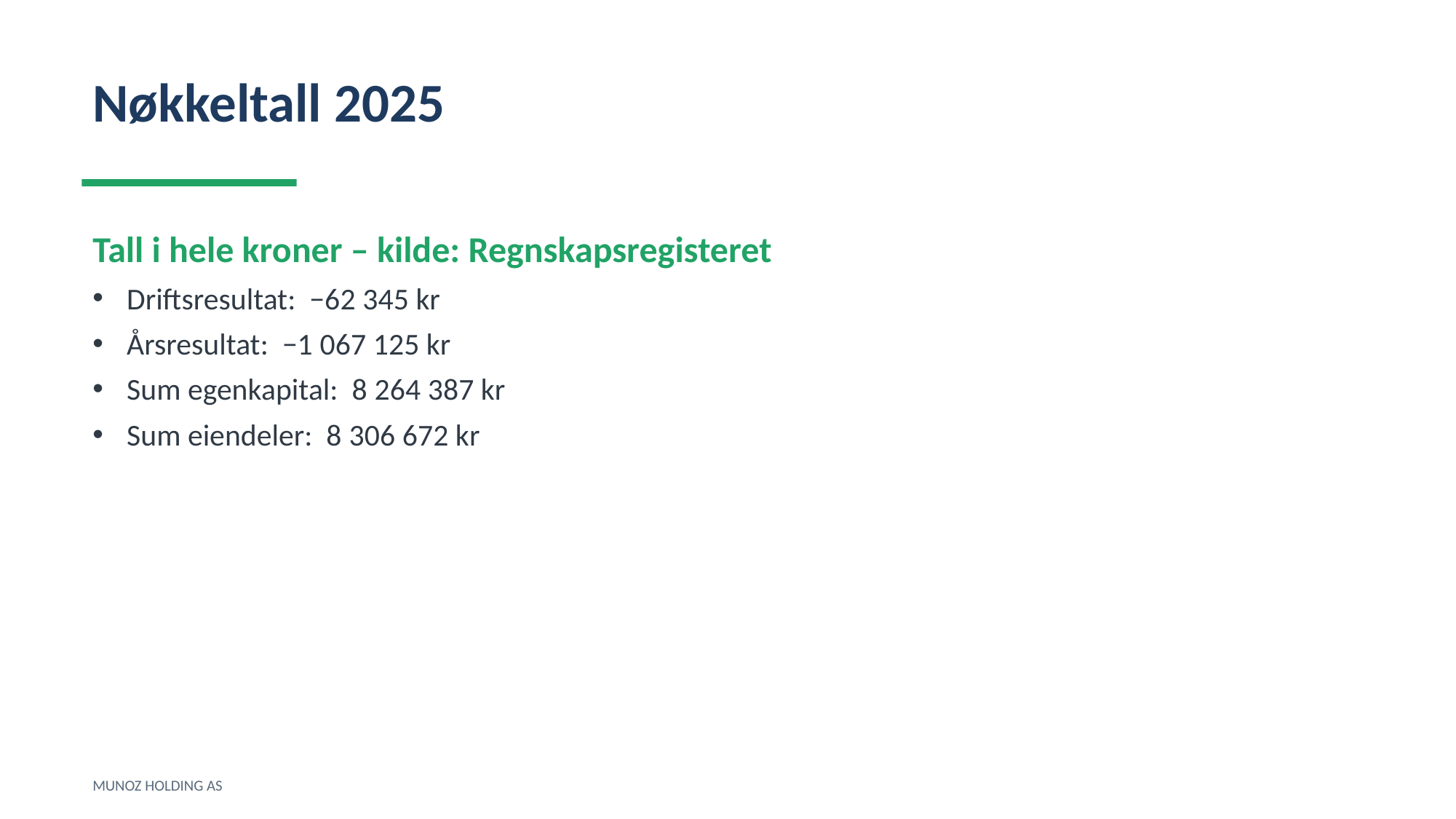

Nøkkeltall 2025

Tall i hele kroner – kilde: Regnskapsregisteret
Driftsresultat:  −62 345 kr
Årsresultat:  −1 067 125 kr
Sum egenkapital:  8 264 387 kr
Sum eiendeler:  8 306 672 kr
MUNOZ HOLDING AS